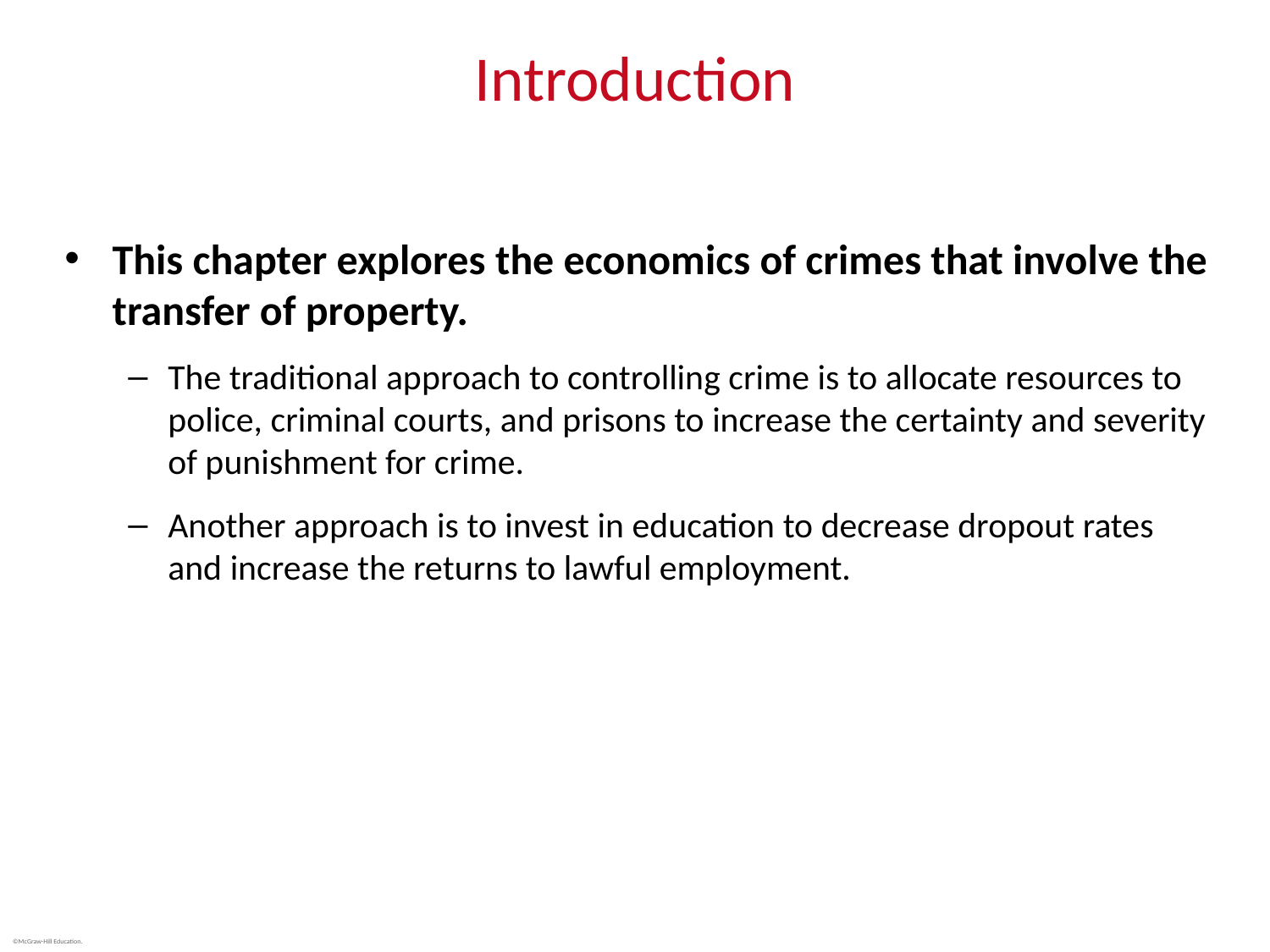

# Introduction
This chapter explores the economics of crimes that involve the transfer of property.
The traditional approach to controlling crime is to allocate resources to police, criminal courts, and prisons to increase the certainty and severity of punishment for crime.
Another approach is to invest in education to decrease dropout rates and increase the returns to lawful employment.